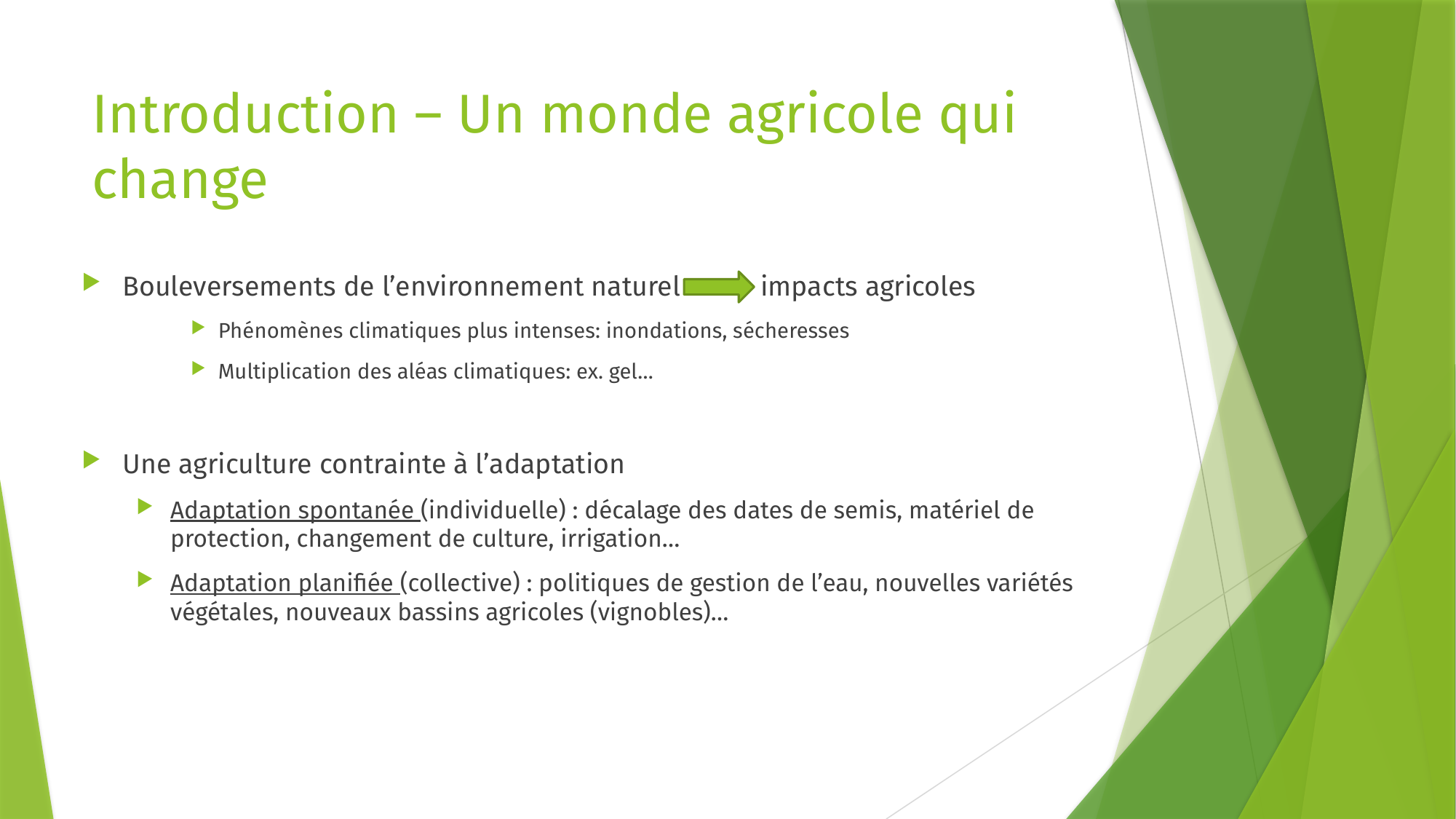

# Introduction – Un monde agricole qui change
Bouleversements de l’environnement naturel           impacts agricoles
Phénomènes climatiques plus intenses: inondations, sécheresses
Multiplication des aléas climatiques: ex. gel…

Une agriculture contrainte à l’adaptation
Adaptation spontanée (individuelle) : décalage des dates de semis, matériel de protection, changement de culture, irrigation…
Adaptation planifiée (collective) : politiques de gestion de l’eau, nouvelles variétés végétales, nouveaux bassins agricoles (vignobles)…